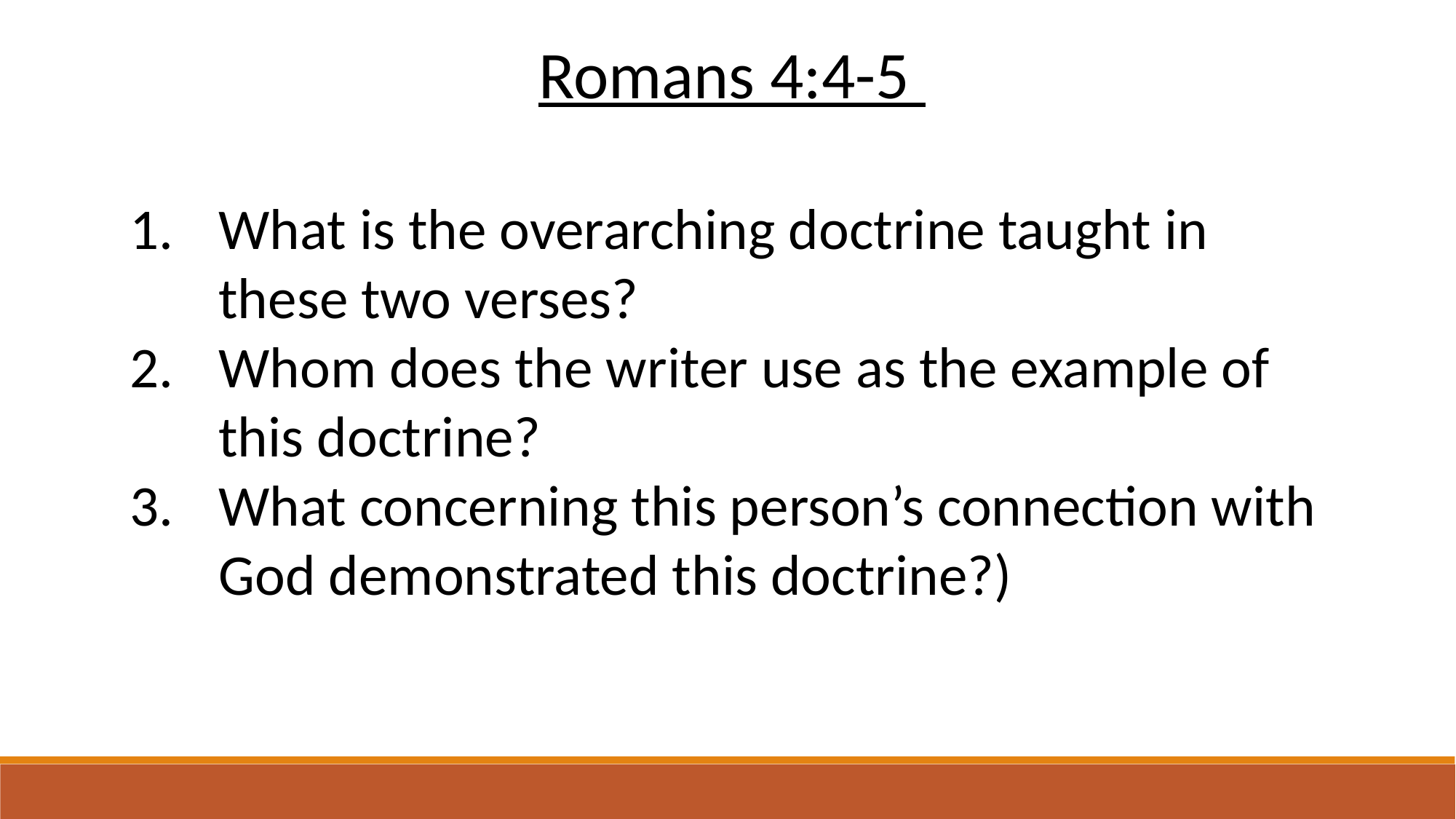

Romans 4:4-5

What is the overarching doctrine taught in these two verses?
Whom does the writer use as the example of this doctrine?
What concerning this person’s connection with God demonstrated this doctrine?)